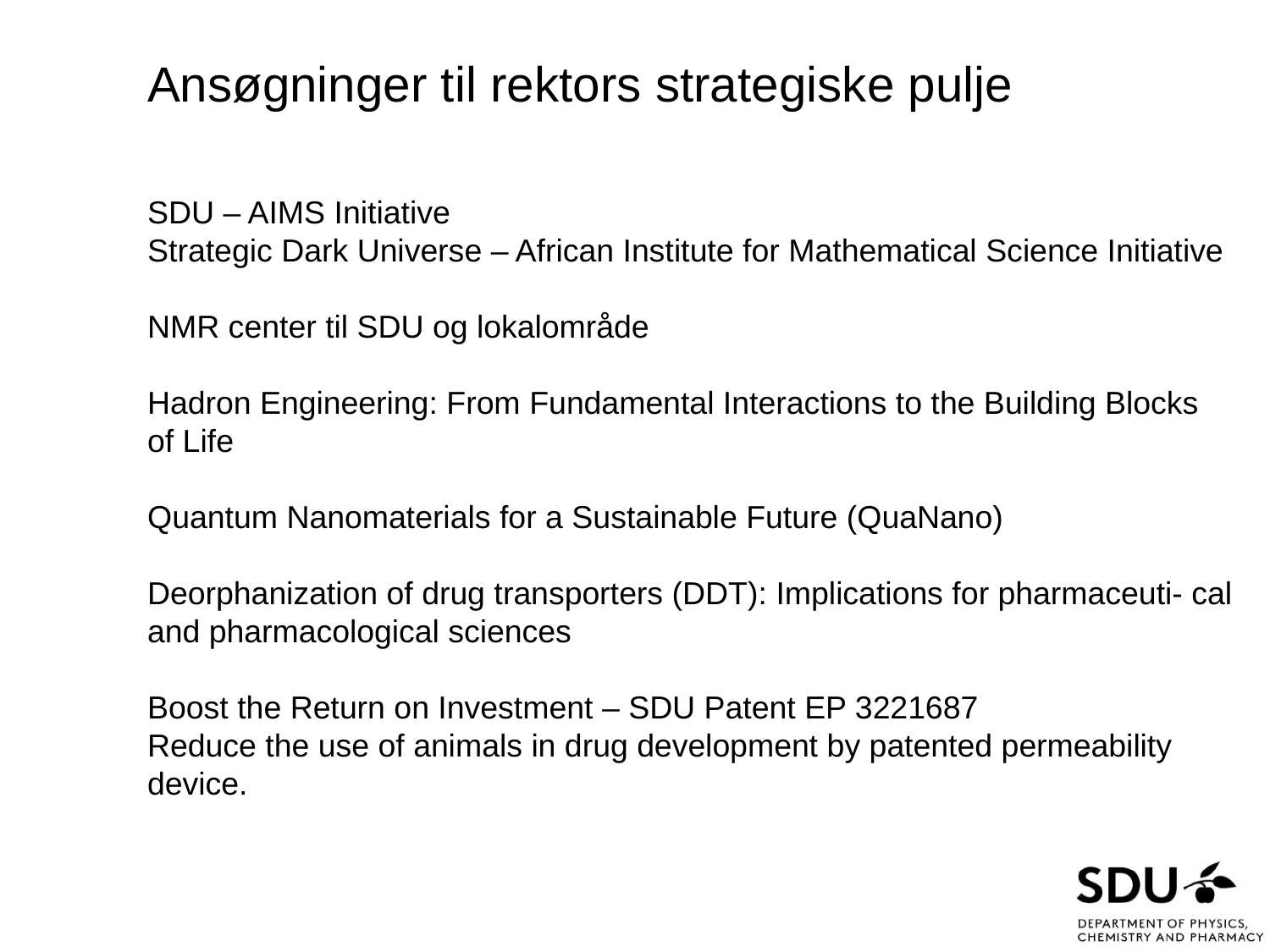

Ansøgninger til rektors strategiske pulje
SDU – AIMS Initiative
Strategic Dark Universe – African Institute for Mathematical Science Initiative

NMR center til SDU og lokalområde

Hadron Engineering: From Fundamental Interactions to the Building Blocks of Life

Quantum Nanomaterials for a Sustainable Future (QuaNano)

Deorphanization of drug transporters (DDT): Implications for pharmaceuti- cal and pharmacological sciences

Boost the Return on Investment – SDU Patent EP 3221687
Reduce the use of animals in drug development by patented permeability device.